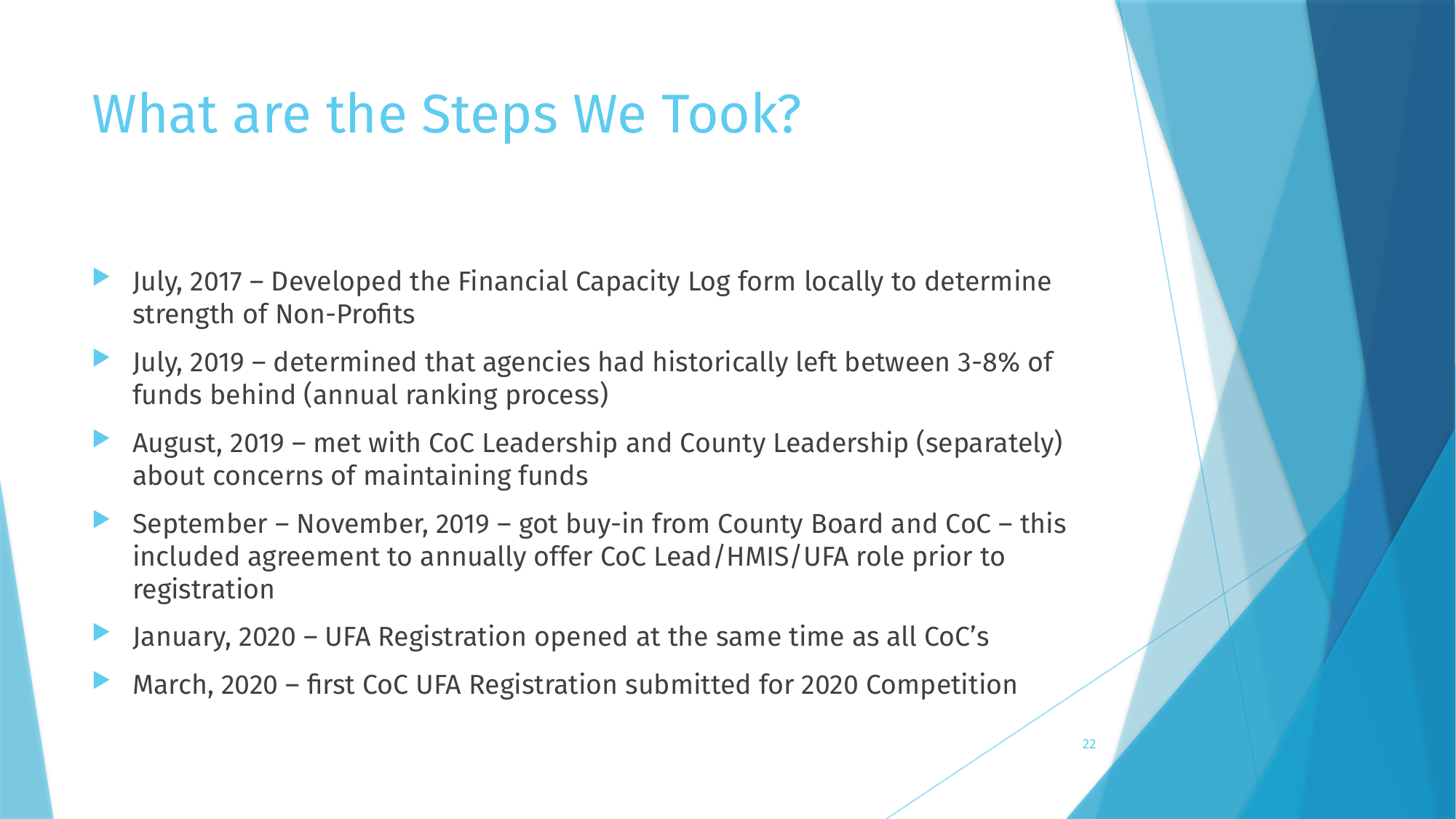

# What are the Steps We Took?
July, 2017 – Developed the Financial Capacity Log form locally to determine strength of Non-Profits
July, 2019 – determined that agencies had historically left between 3-8% of funds behind (annual ranking process)
August, 2019 – met with CoC Leadership and County Leadership (separately) about concerns of maintaining funds
September – November, 2019 – got buy-in from County Board and CoC – this included agreement to annually offer CoC Lead/HMIS/UFA role prior to registration
January, 2020 – UFA Registration opened at the same time as all CoC’s
March, 2020 – first CoC UFA Registration submitted for 2020 Competition
22